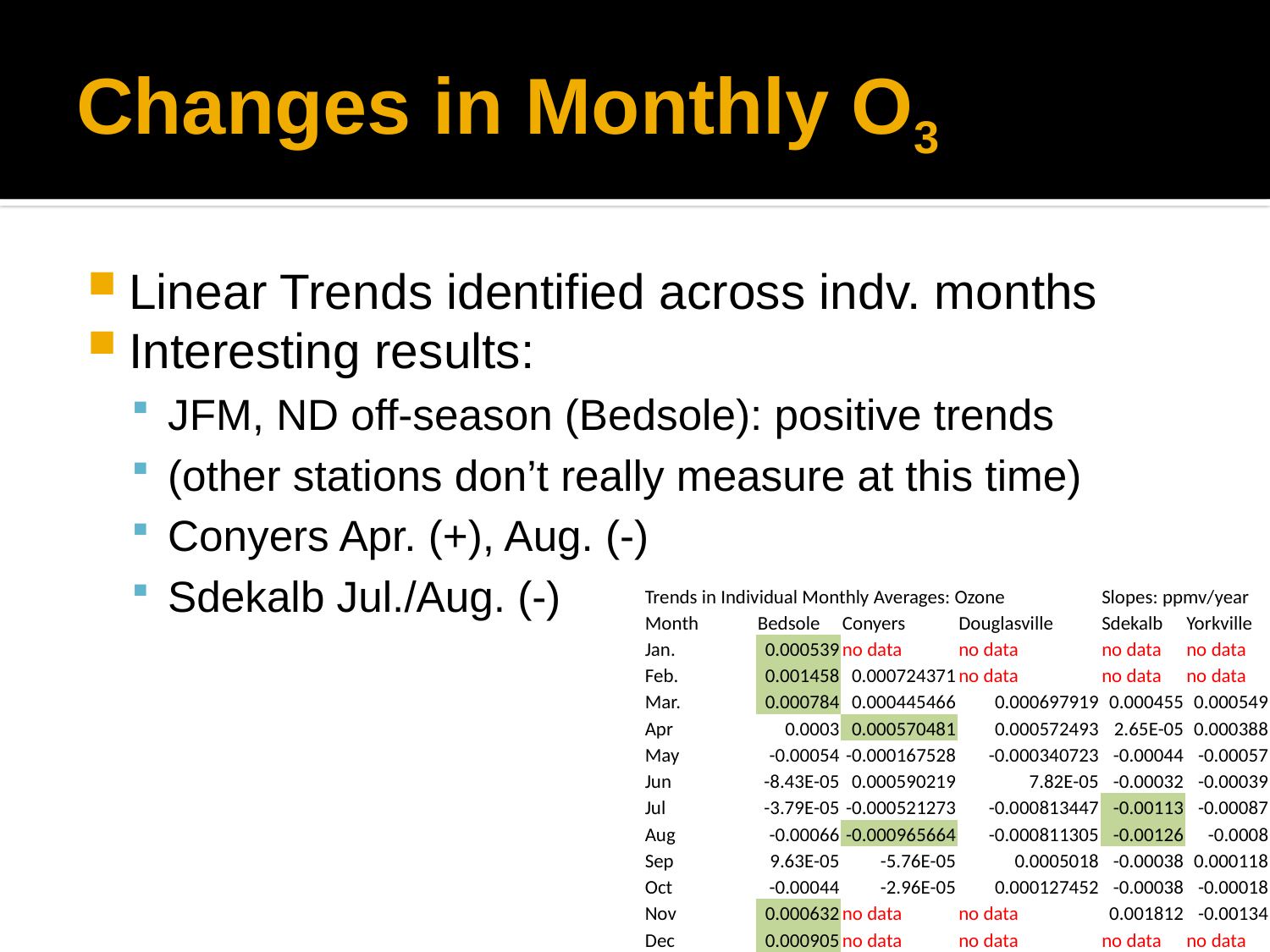

# Changes in Monthly O3
Linear Trends identified across indv. months
Interesting results:
JFM, ND off-season (Bedsole): positive trends
(other stations don’t really measure at this time)
Conyers Apr. (+), Aug. (-)
Sdekalb Jul./Aug. (-)

| Trends in Individual Monthly Averages: Ozone |  |  |  | Slopes: ppmv/year |  |
| --- | --- | --- | --- | --- | --- |
| Month | Bedsole | Conyers | Douglasville | Sdekalb | Yorkville |
| Jan. | 0.000539 | no data | no data | no data | no data |
| Feb. | 0.001458 | 0.000724371 | no data | no data | no data |
| Mar. | 0.000784 | 0.000445466 | 0.000697919 | 0.000455 | 0.000549 |
| Apr | 0.0003 | 0.000570481 | 0.000572493 | 2.65E-05 | 0.000388 |
| May | -0.00054 | -0.000167528 | -0.000340723 | -0.00044 | -0.00057 |
| Jun | -8.43E-05 | 0.000590219 | 7.82E-05 | -0.00032 | -0.00039 |
| Jul | -3.79E-05 | -0.000521273 | -0.000813447 | -0.00113 | -0.00087 |
| Aug | -0.00066 | -0.000965664 | -0.000811305 | -0.00126 | -0.0008 |
| Sep | 9.63E-05 | -5.76E-05 | 0.0005018 | -0.00038 | 0.000118 |
| Oct | -0.00044 | -2.96E-05 | 0.000127452 | -0.00038 | -0.00018 |
| Nov | 0.000632 | no data | no data | 0.001812 | -0.00134 |
| Dec | 0.000905 | no data | no data | no data | no data |